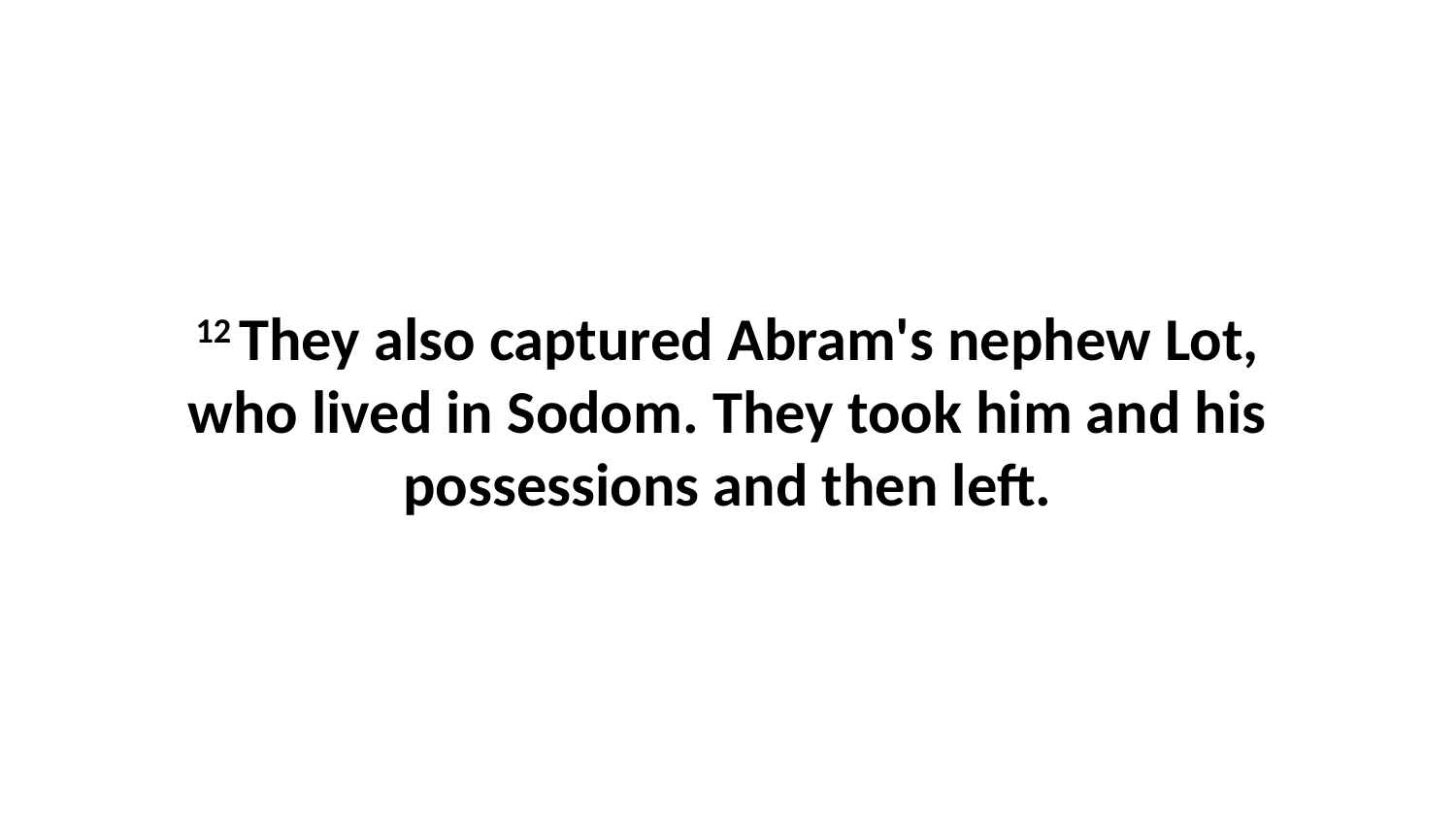

12 They also captured Abram's nephew Lot, who lived in Sodom. They took him and his possessions and then left.